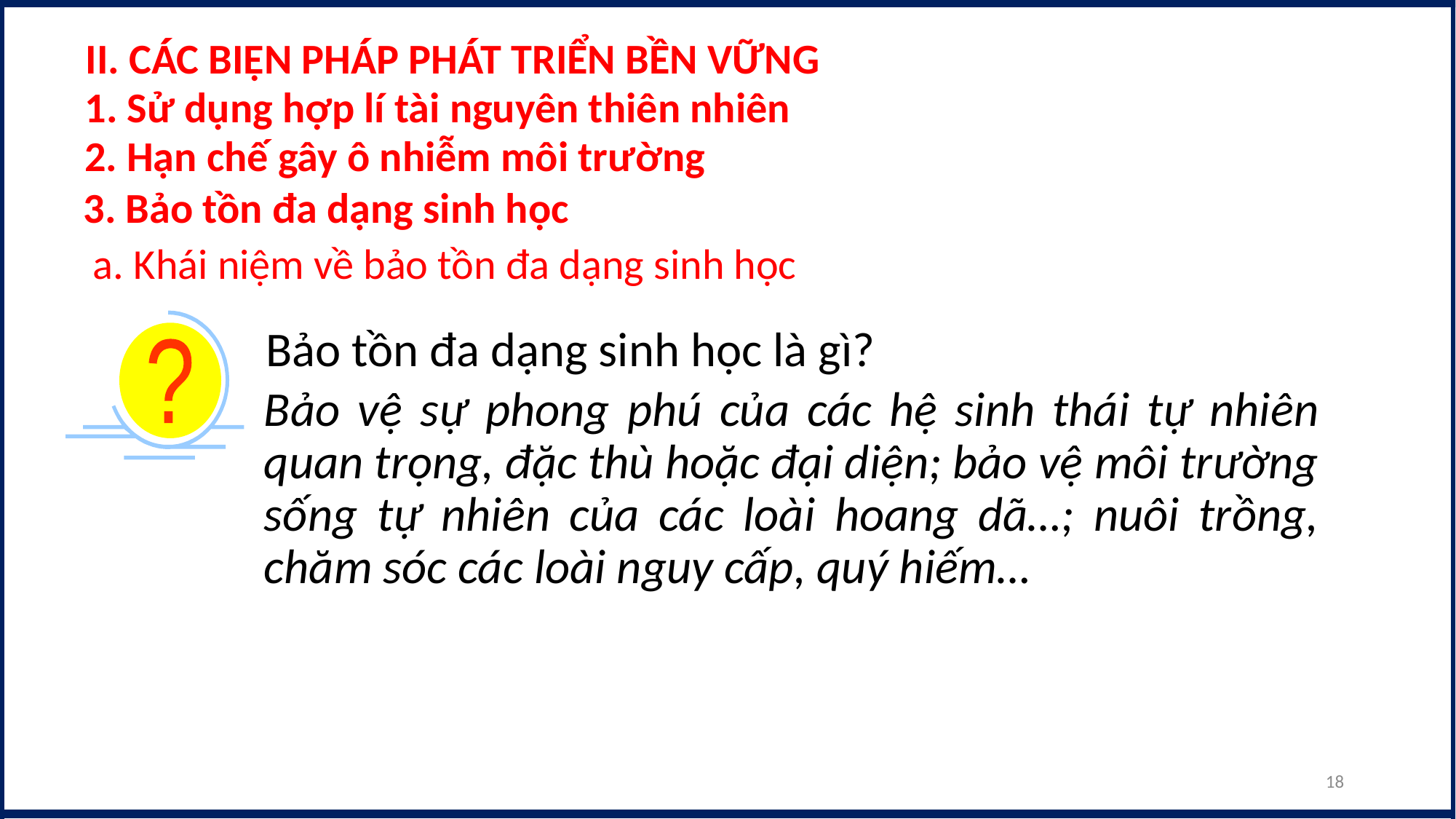

II. CÁC BIỆN PHÁP PHÁT TRIỂN BỀN VỮNG
1. Sử dụng hợp lí tài nguyên thiên nhiên
2. Hạn chế gây ô nhiễm môi trường
3. Bảo tồn đa dạng sinh học
a. Khái niệm về bảo tồn đa dạng sinh học
Bảo tồn đa dạng sinh học là gì?

?

Bảo vệ sự phong phú của các hệ sinh thái tự nhiên quan trọng, đặc thù hoặc đại diện; bảo vệ môi trường sống tự nhiên của các loài hoang dã…; nuôi trồng, chăm sóc các loài nguy cấp, quý hiếm…
18